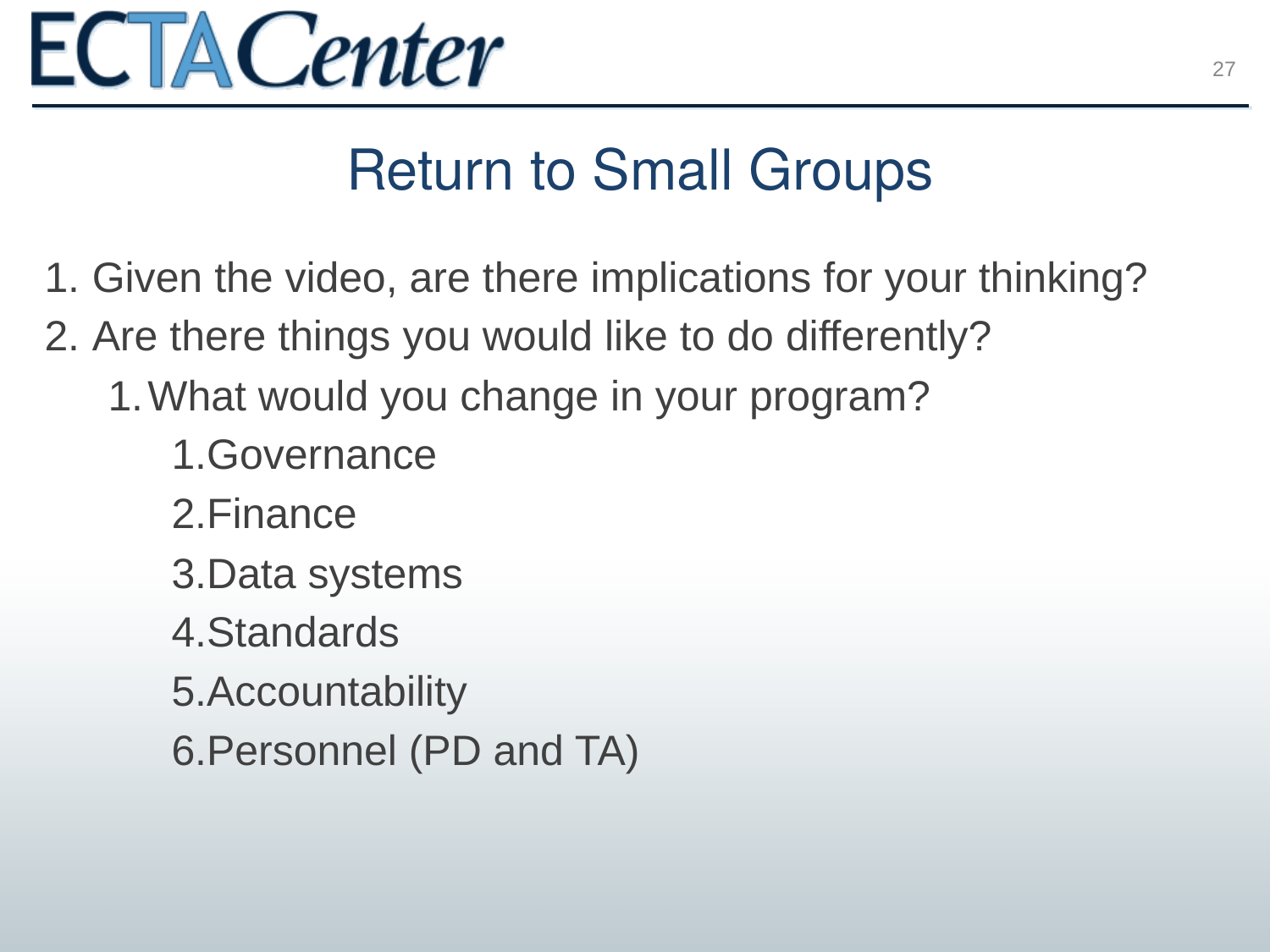

27
# Return to Small Groups
Given the video, are there implications for your thinking?
Are there things you would like to do differently?
What would you change in your program?
Governance
Finance
Data systems
Standards
Accountability
Personnel (PD and TA)